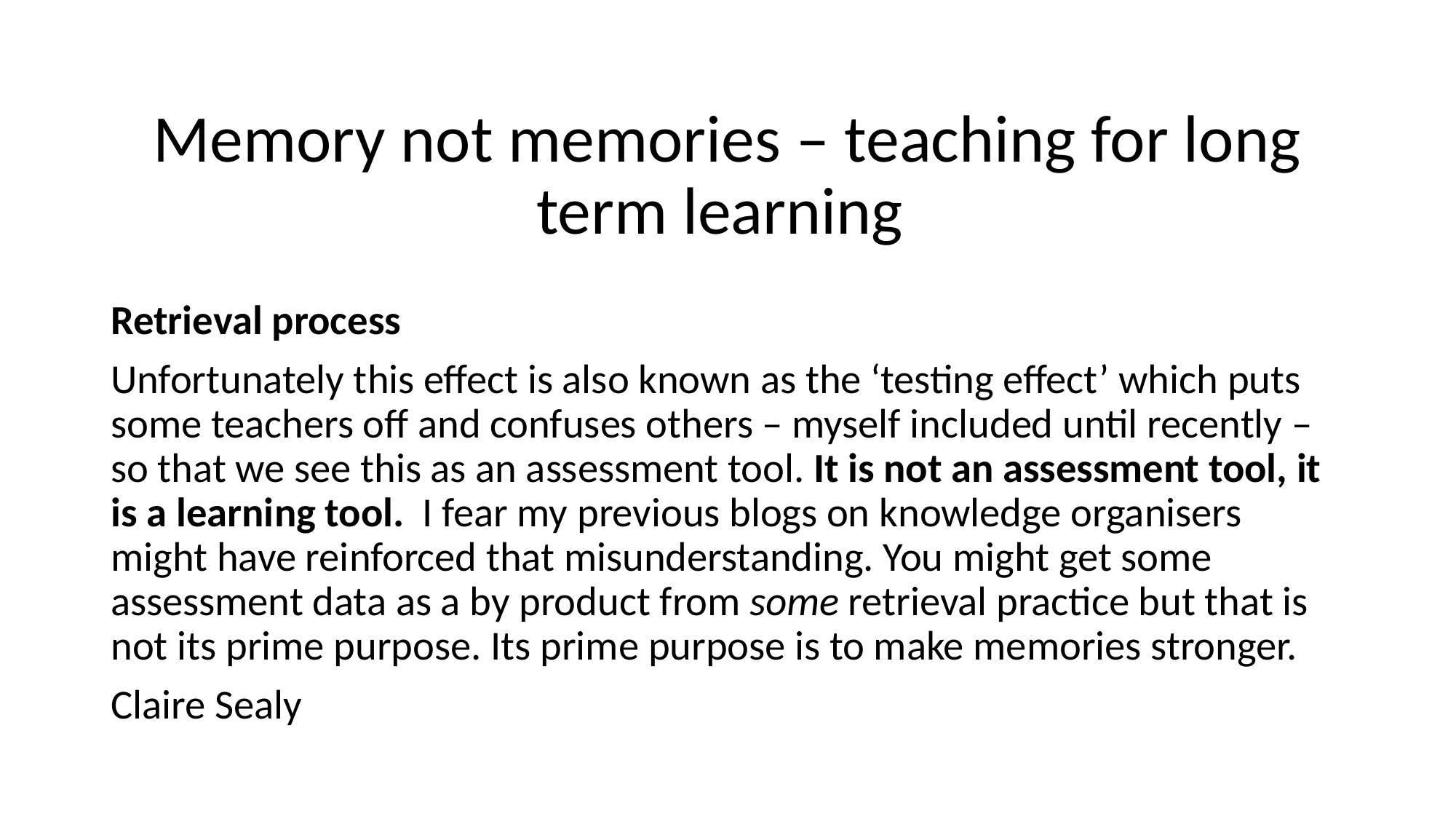

# Memory not memories – teaching for long term learning
Retrieval process
Unfortunately this effect is also known as the ‘testing effect’ which puts some teachers off and confuses others – myself included until recently – so that we see this as an assessment tool. It is not an assessment tool, it is a learning tool.  I fear my previous blogs on knowledge organisers might have reinforced that misunderstanding. You might get some assessment data as a by product from some retrieval practice but that is not its prime purpose. Its prime purpose is to make memories stronger.
Claire Sealy